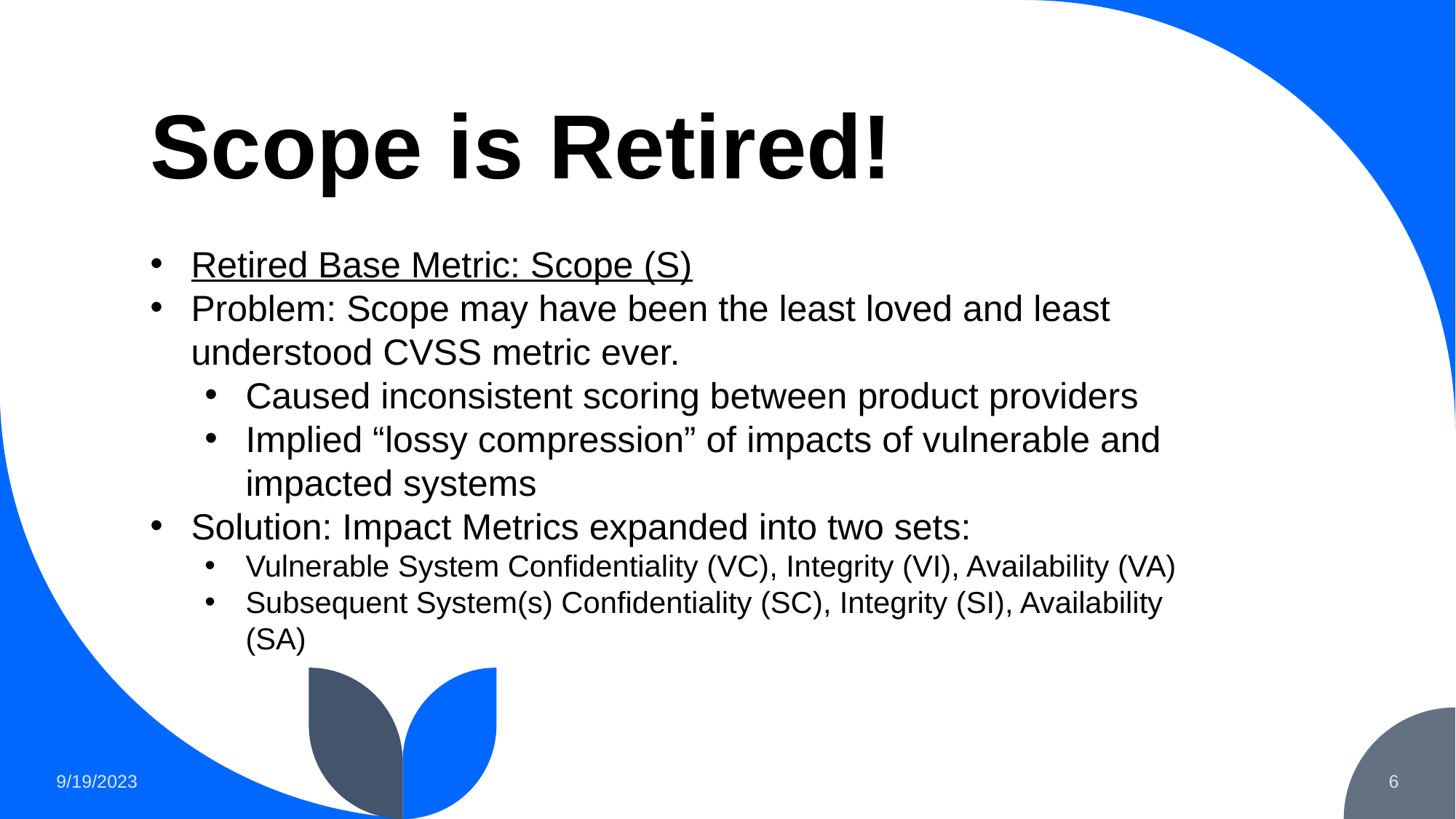

# Scope is Retired!
Retired Base Metric: Scope (S)
Problem: Scope may have been the least loved and least understood CVSS metric ever.
Caused inconsistent scoring between product providers
Implied “lossy compression” of impacts of vulnerable and impacted systems
Solution: Impact Metrics expanded into two sets:
Vulnerable System Confidentiality (VC), Integrity (VI), Availability (VA)
Subsequent System(s) Confidentiality (SC), Integrity (SI), Availability (SA)
9/19/2023
6